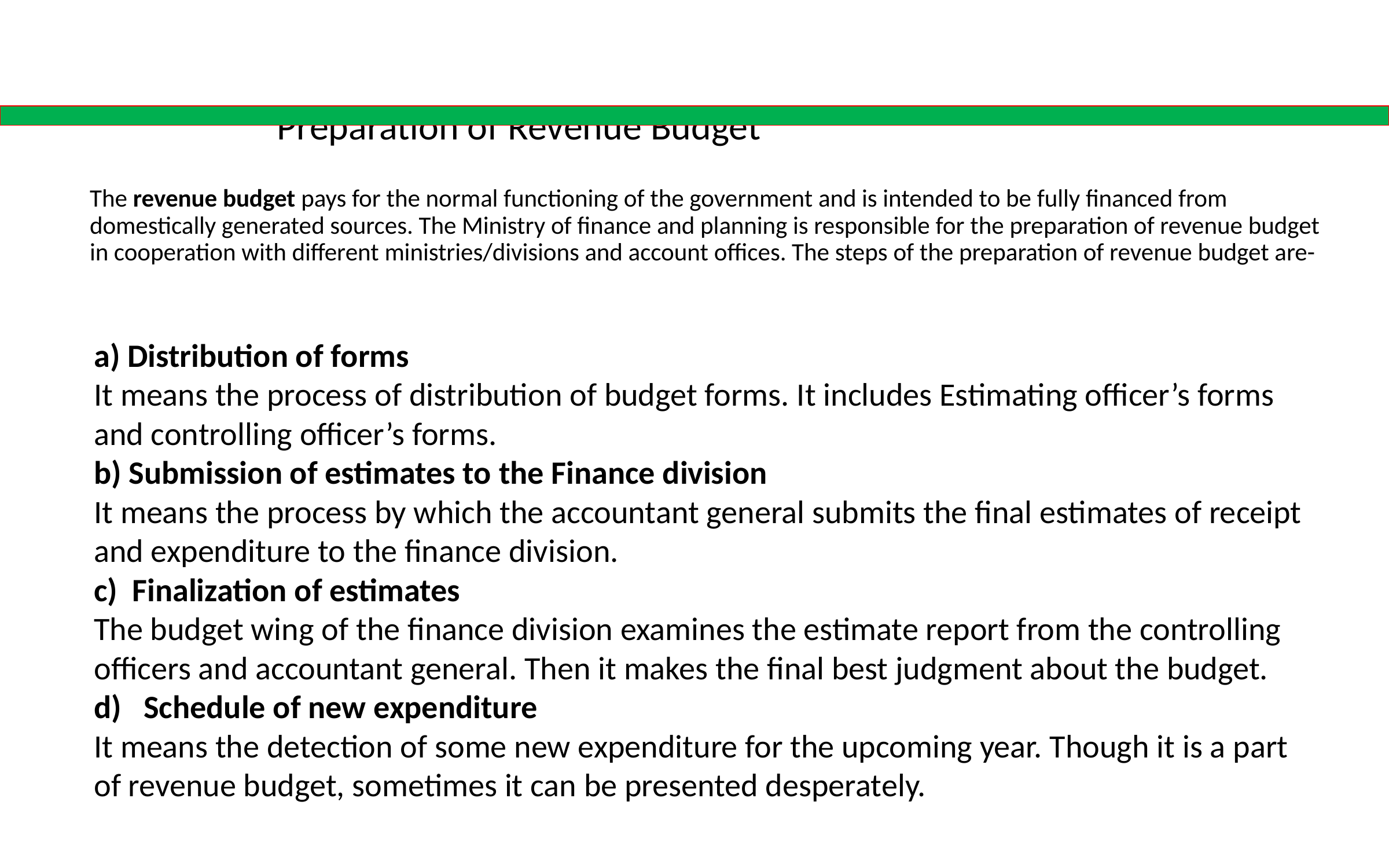

# Preparation of Revenue Budget The revenue budget pays for the normal functioning of the government and is intended to be fully financed from domestically generated sources. The Ministry of finance and planning is responsible for the preparation of revenue budget in cooperation with different ministries/divisions and account offices. The steps of the preparation of revenue budget are-

a) Distribution of forms
It means the process of distribution of budget forms. It includes Estimating officer’s forms and controlling officer’s forms.
b) Submission of estimates to the Finance division
It means the process by which the accountant general submits the final estimates of receipt and expenditure to the finance division.
c)  Finalization of estimates
The budget wing of the finance division examines the estimate report from the controlling officers and accountant general. Then it makes the final best judgment about the budget.
d)   Schedule of new expenditure
It means the detection of some new expenditure for the upcoming year. Though it is a part of revenue budget, sometimes it can be presented desperately.